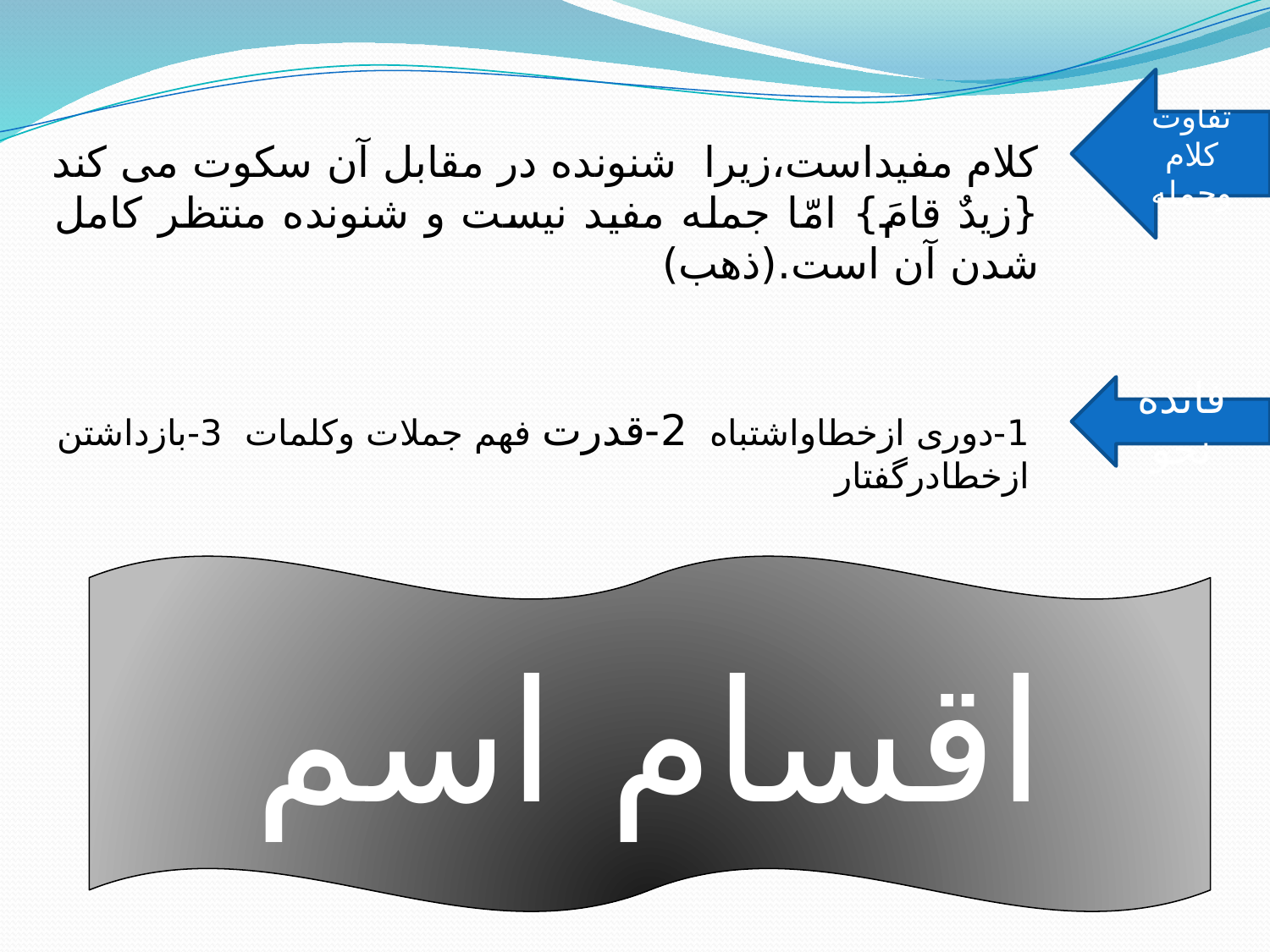

تفاوت کلام وجمله
کلام مفیداست،زیرا  شنونده در مقابل آن سکوت می کند {زیدٌ قامَ} امّا جمله مفید نیست و شنونده منتظر کامل شدن آن است.(ذهب)
فائده نحو
1-دوری ازخطاواشتباه  2-قدرت فهم جملات وکلمات  3-بازداشتن ازخطادرگفتار
اقسام اسم